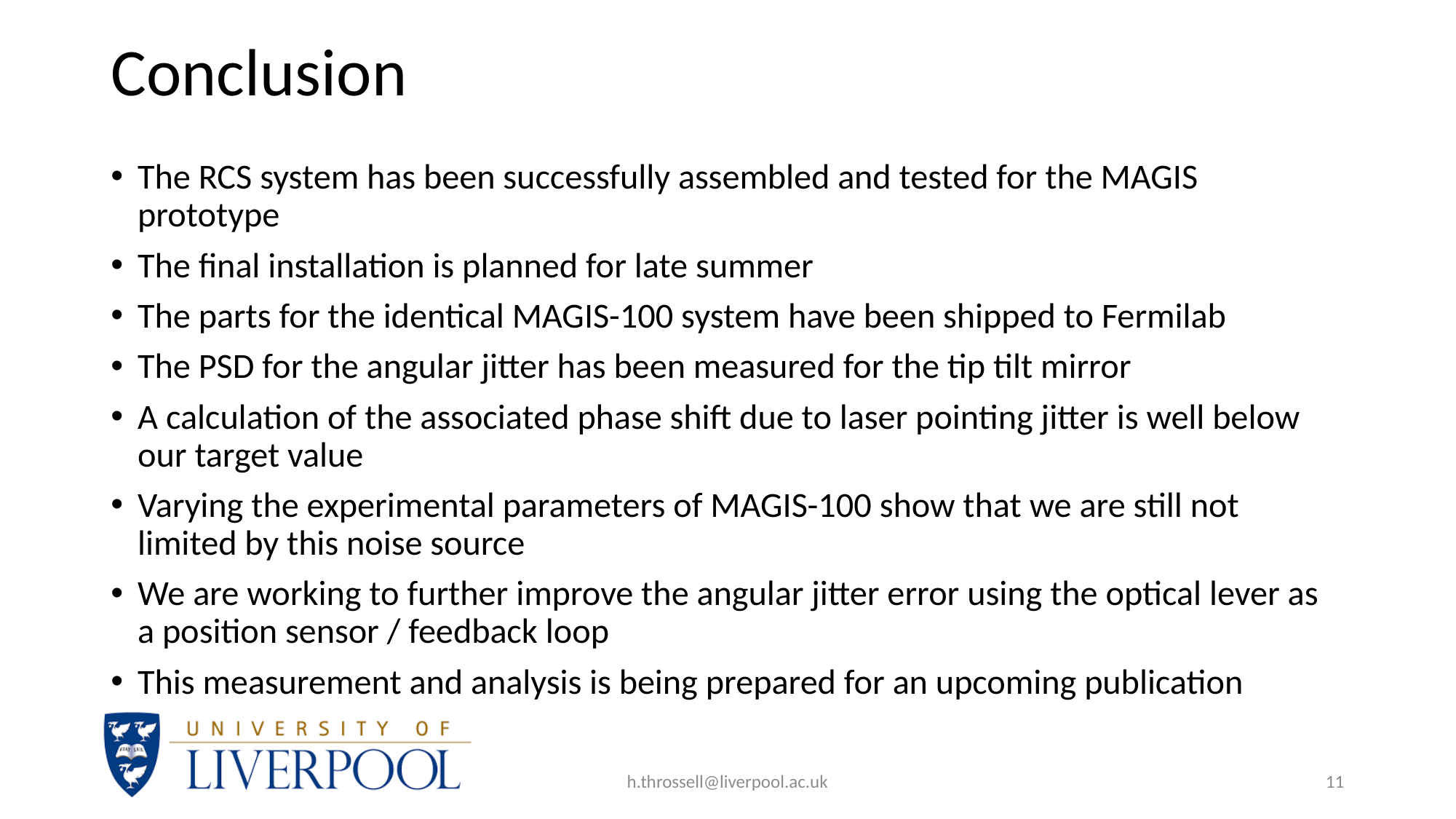

# Conclusion
The RCS system has been successfully assembled and tested for the MAGIS prototype
The final installation is planned for late summer
The parts for the identical MAGIS-100 system have been shipped to Fermilab
The PSD for the angular jitter has been measured for the tip tilt mirror
A calculation of the associated phase shift due to laser pointing jitter is well below our target value
Varying the experimental parameters of MAGIS-100 show that we are still not limited by this noise source
We are working to further improve the angular jitter error using the optical lever as a position sensor / feedback loop
This measurement and analysis is being prepared for an upcoming publication
h.throssell@liverpool.ac.uk
11